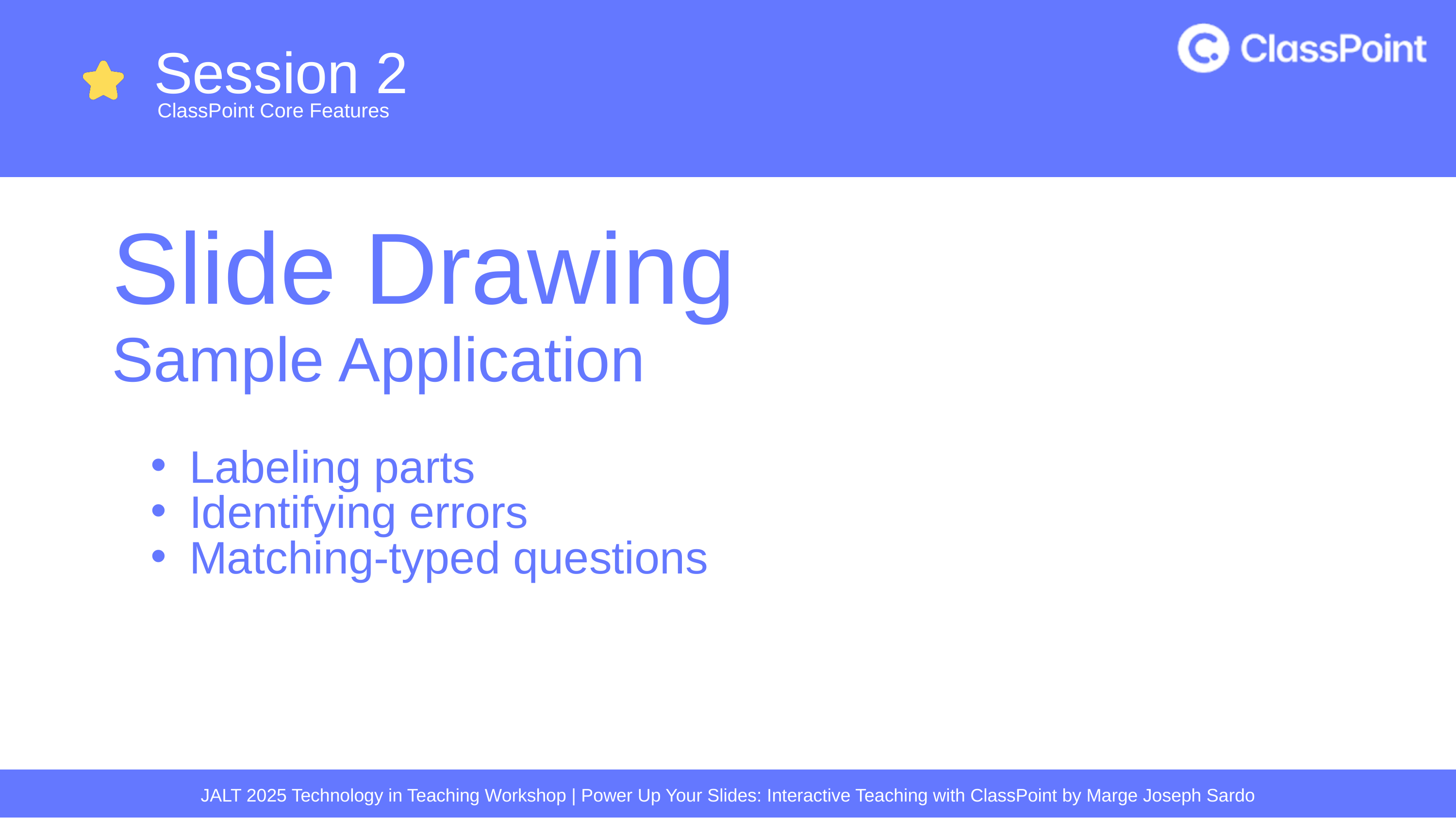

Session 2

ClassPoint Core Features
Slide Drawing
Sample Application
Labeling parts
Identifying errors
Matching-typed questions

JALT 2025 Technology in Teaching Workshop | Power Up Your Slides: Interactive Teaching with ClassPoint by Marge Joseph Sardo